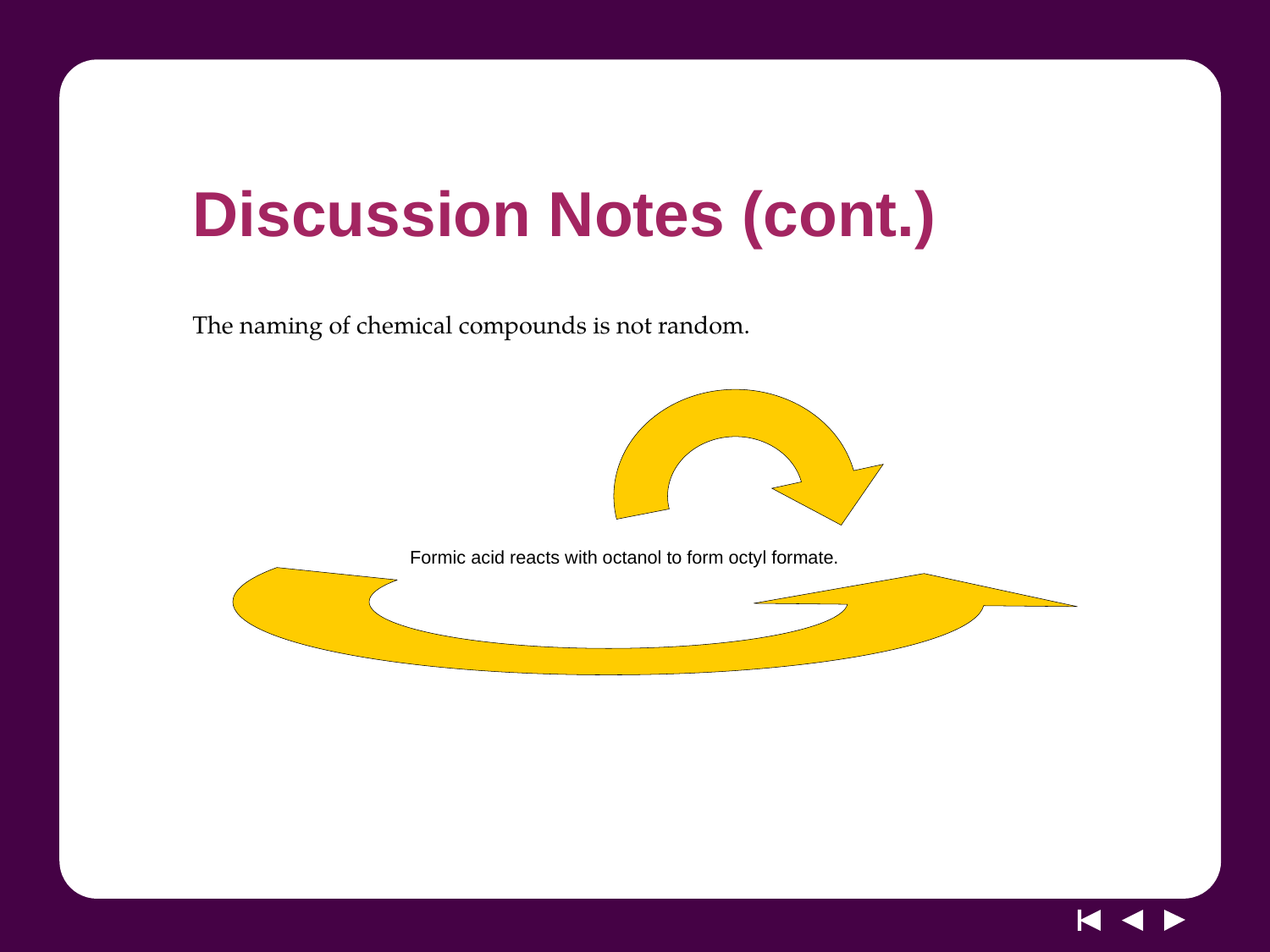

# Discussion Notes (cont.)
The naming of chemical compounds is not random.

Formic acid reacts with octanol to form octyl formate.